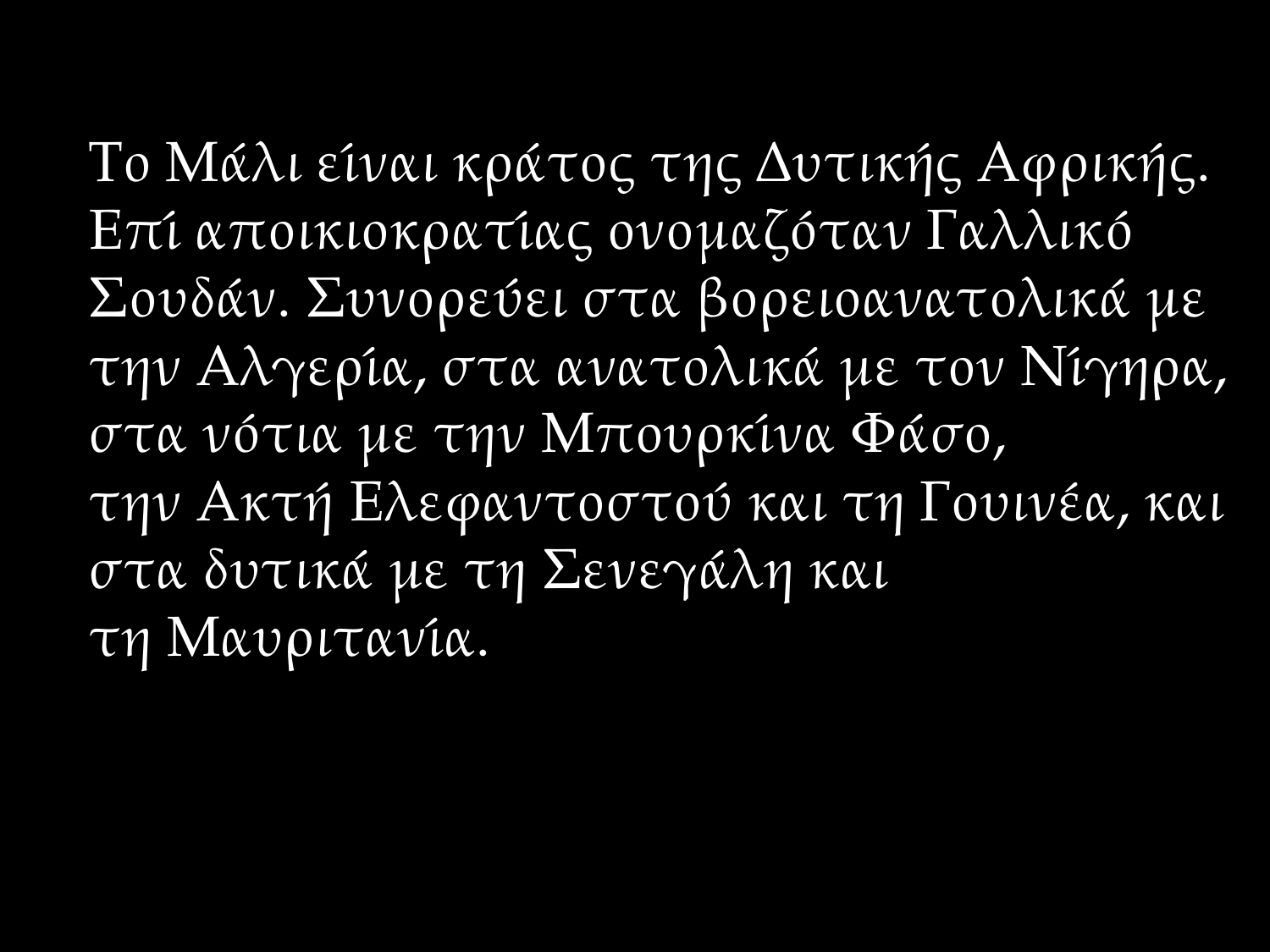

#
    Το Μάλι είναι κράτος της Δυτικής Αφρικής. Επί αποικιοκρατίας ονομαζόταν Γαλλικό Σουδάν. Συνορεύει στα βορειοανατολικά με την Αλγερία, στα ανατολικά με τον Νίγηρα, στα νότια με την Μπουρκίνα Φάσο, την Ακτή Ελεφαντοστού και τη Γουινέα, και στα δυτικά με τη Σενεγάλη και τη Μαυριτανία.